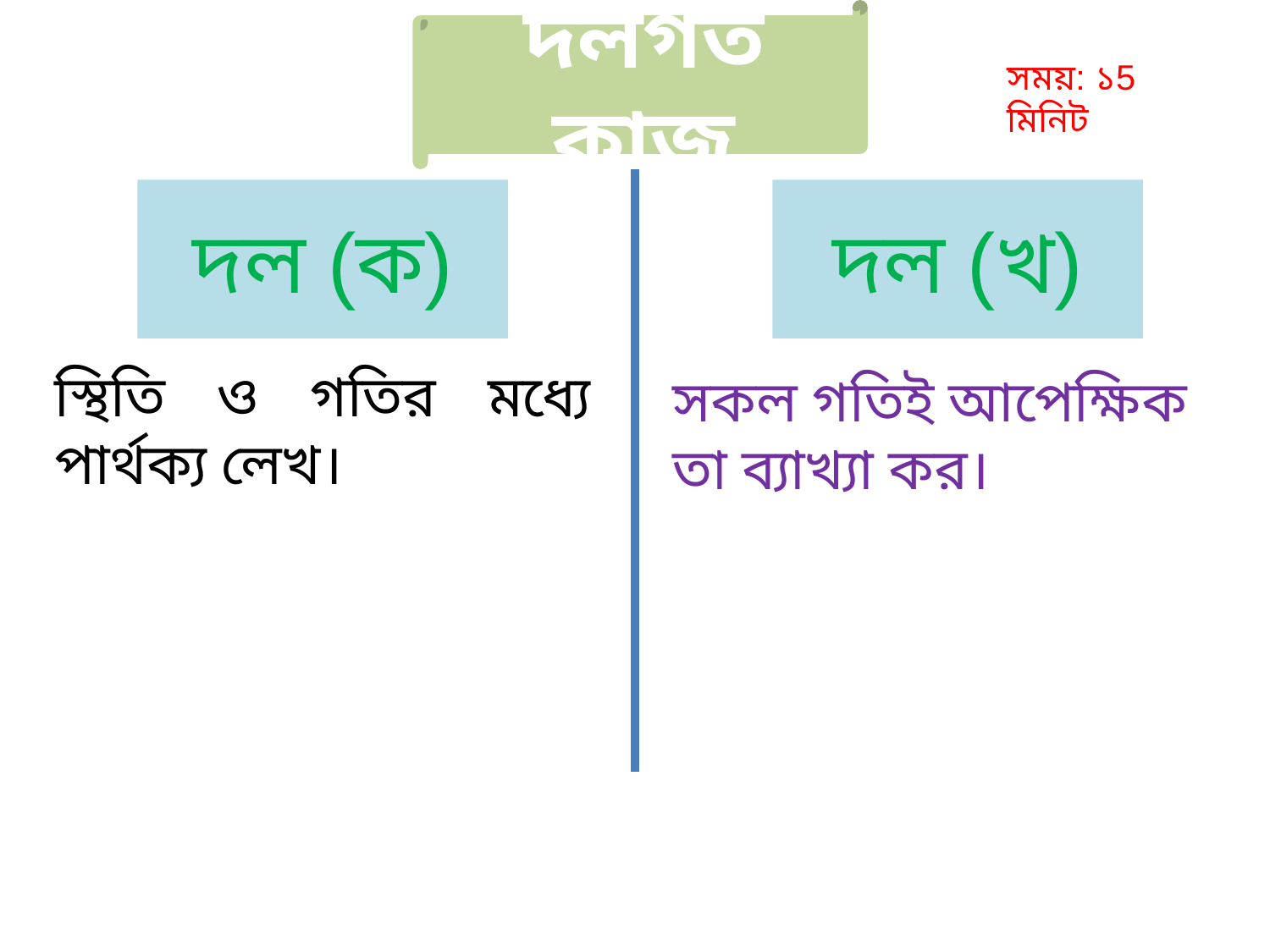

দলগত কাজ
সময়: ১5 মিনিট
দল (ক)
দল (খ)
স্থিতি ও গতির মধ্যে পার্থক্য লেখ।

সকল গতিই আপেক্ষিক তা ব্যাখ্যা কর।